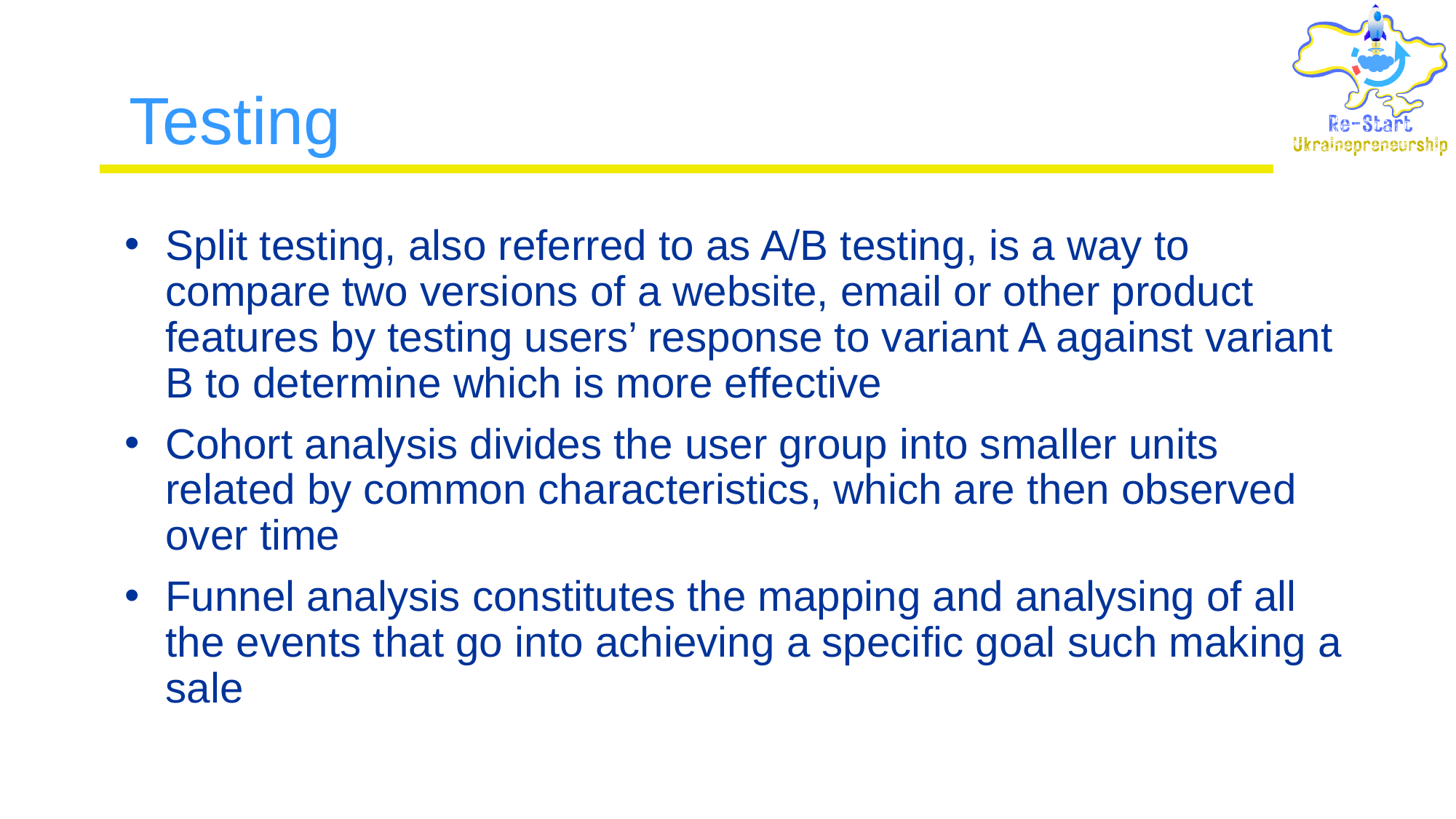

# Testing
Split testing, also referred to as A/B testing, is a way to compare two versions of a website, email or other product features by testing users’ response to variant A against variant B to determine which is more effective
Cohort analysis divides the user group into smaller units related by common characteristics, which are then observed over time
Funnel analysis constitutes the mapping and analysing of all the events that go into achieving a specific goal such making a sale